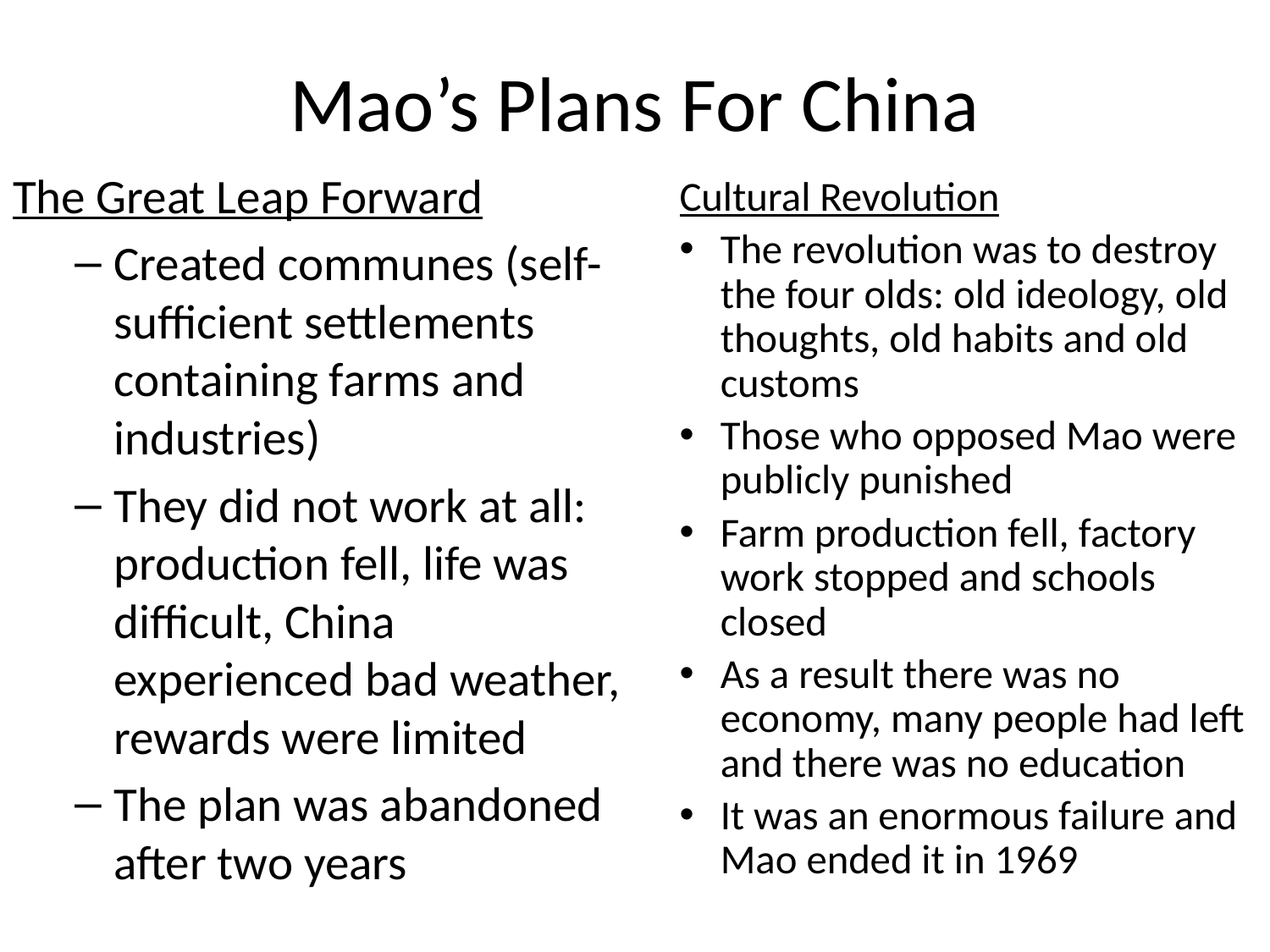

# Mao’s Plans For China
The Great Leap Forward
Created communes (self-sufficient settlements containing farms and industries)
They did not work at all: production fell, life was difficult, China experienced bad weather, rewards were limited
The plan was abandoned after two years
Cultural Revolution
The revolution was to destroy the four olds: old ideology, old thoughts, old habits and old customs
Those who opposed Mao were publicly punished
Farm production fell, factory work stopped and schools closed
As a result there was no economy, many people had left and there was no education
It was an enormous failure and Mao ended it in 1969